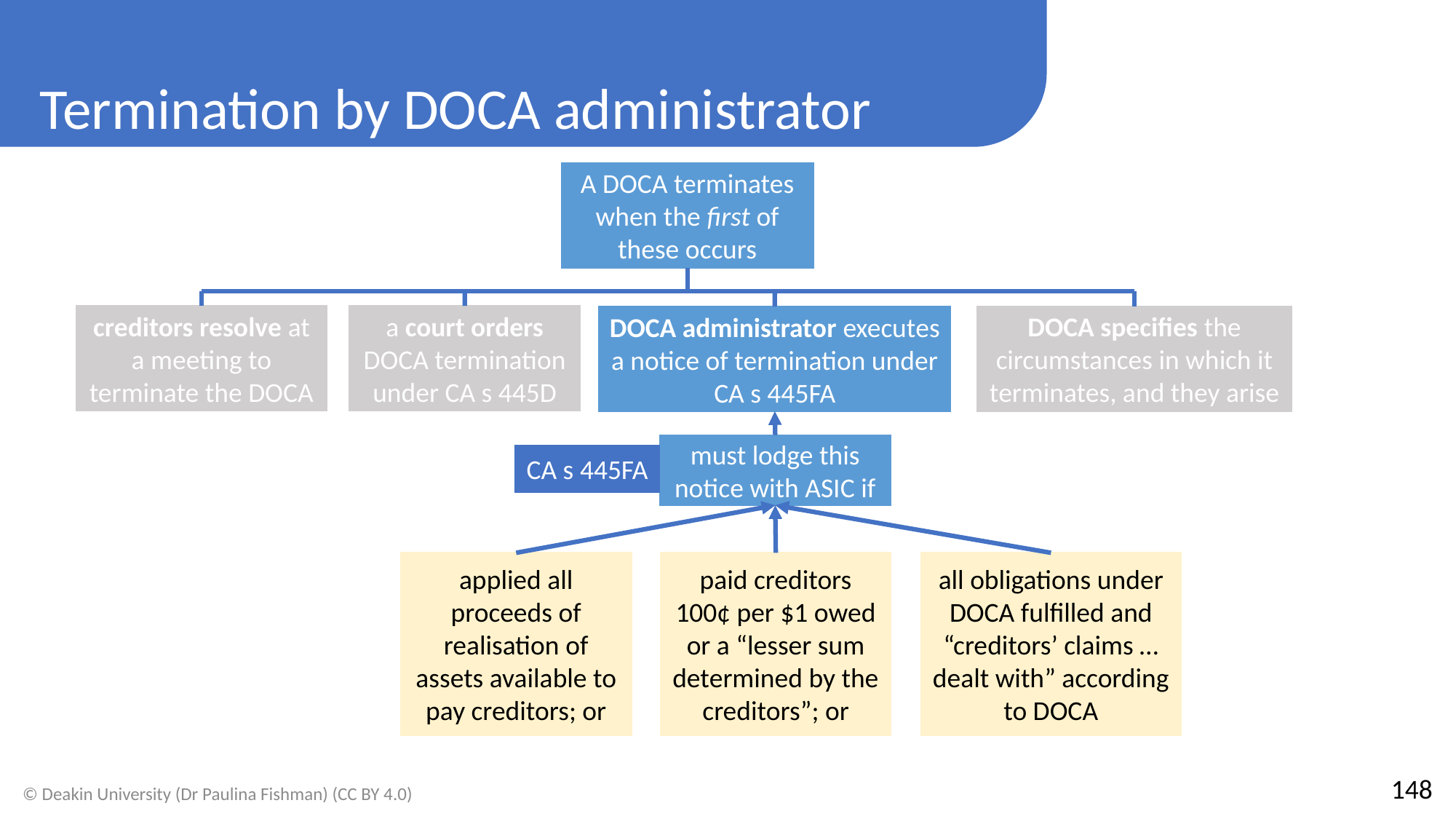

Termination by DOCA administrator
A DOCA terminates when the first of these occurs
creditors resolve at a meeting to terminate the DOCA
a court orders DOCA termination under CA s 445D
DOCA specifies the circumstances in which it terminates, and they arise
DOCA administrator executes a notice of termination under CA s 445FA
must lodge this notice with ASIC if
CA s 445FA
paid creditors 100¢ per $1 owed or a “lesser sum determined by the creditors”; or
all obligations under DOCA fulfilled and “creditors’ claims … dealt with” according to DOCA
applied all proceeds of realisation of assets available to pay creditors; or
148
© Deakin University (Dr Paulina Fishman) (CC BY 4.0)